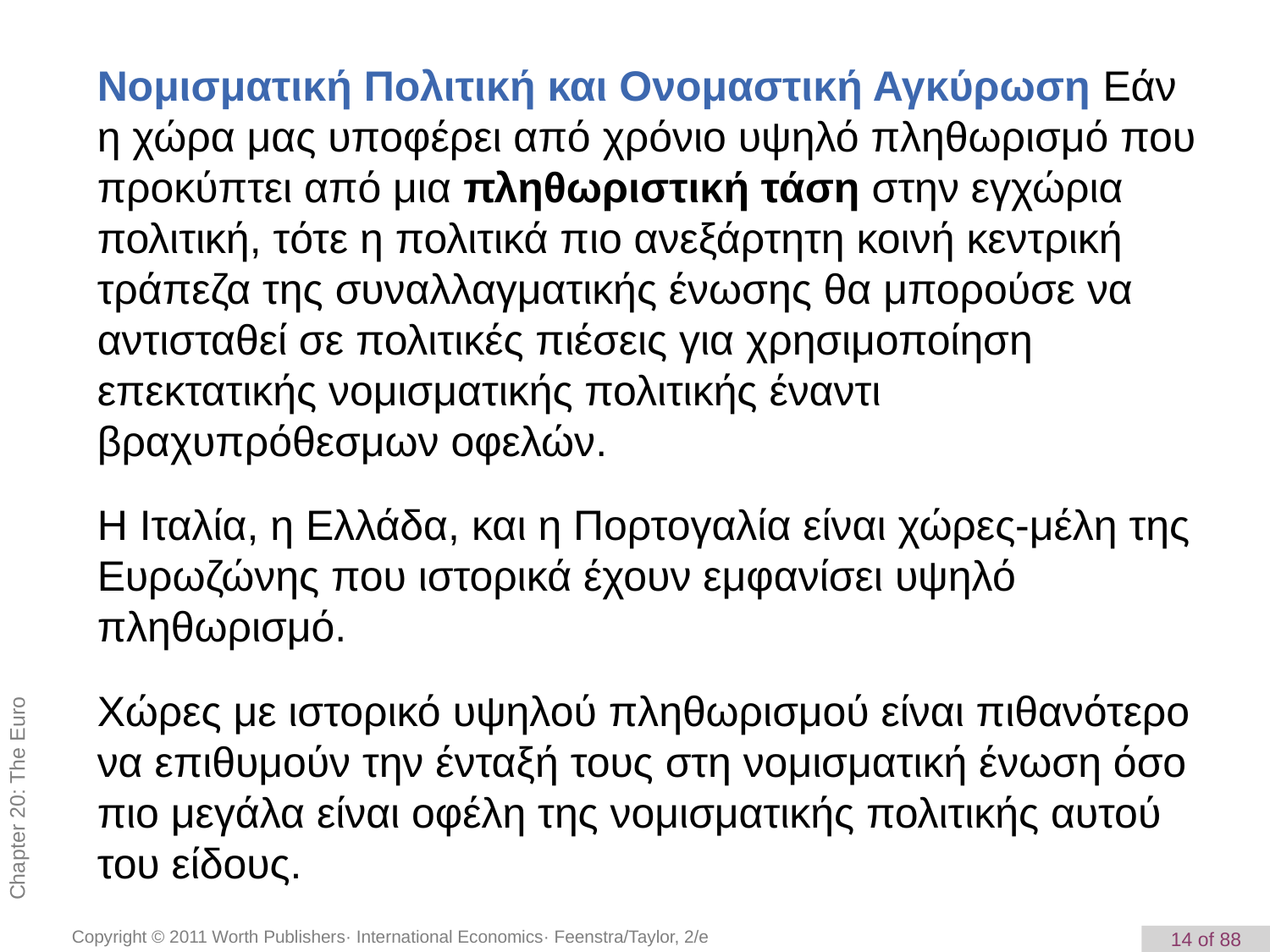

Νομισματική Πολιτική και Ονομαστική Αγκύρωση Εάν η χώρα μας υποφέρει από χρόνιο υψηλό πληθωρισμό που προκύπτει από μια πληθωριστική τάση στην εγχώρια πολιτική, τότε η πολιτικά πιο ανεξάρτητη κοινή κεντρική τράπεζα της συναλλαγματικής ένωσης θα μπορούσε να αντισταθεί σε πολιτικές πιέσεις για χρησιμοποίηση επεκτατικής νομισματικής πολιτικής έναντι βραχυπρόθεσμων οφελών.

Η Ιταλία, η Ελλάδα, και η Πορτογαλία είναι χώρες-μέλη της Ευρωζώνης που ιστορικά έχουν εμφανίσει υψηλό πληθωρισμό.

Χώρες με ιστορικό υψηλού πληθωρισμού είναι πιθανότερο να επιθυμούν την ένταξή τους στη νομισματική ένωση όσο πιο μεγάλα είναι οφέλη της νομισματικής πολιτικής αυτού του είδους.